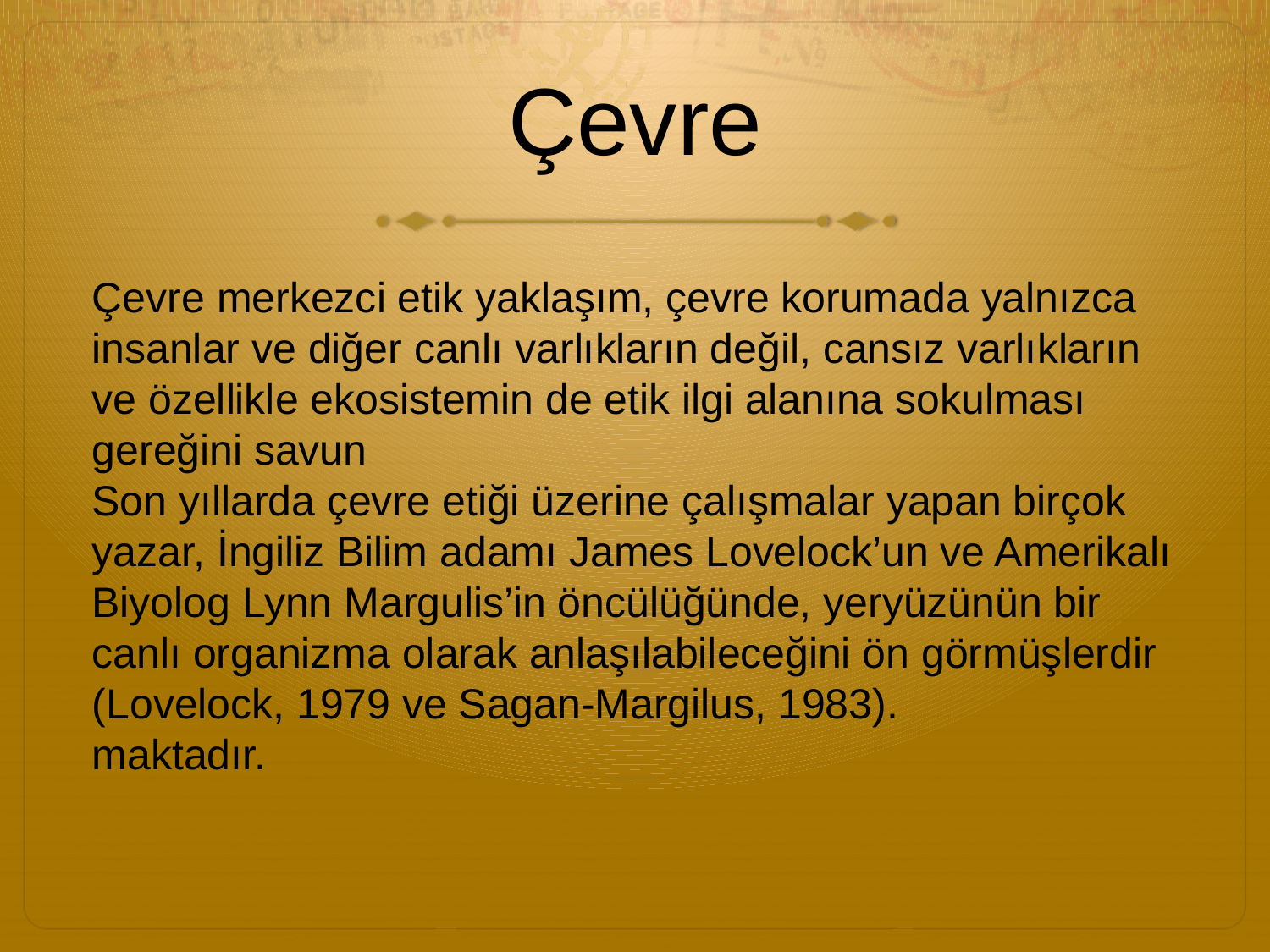

# Çevre
Çevre merkezci etik yaklaşım, çevre korumada yalnızca insanlar ve diğer canlı varlıkların değil, cansız varlıkların ve özellikle ekosistemin de etik ilgi alanına sokulması gereğini savun
Son yıllarda çevre etiği üzerine çalışmalar yapan birçok yazar, İngiliz Bilim adamı James Lovelock’un ve Amerikalı Biyolog Lynn Margulis’in öncülüğünde, yeryüzünün bir canlı organizma olarak anlaşılabileceğini ön görmüşlerdir (Lovelock, 1979 ve Sagan-Margilus, 1983).
maktadır.